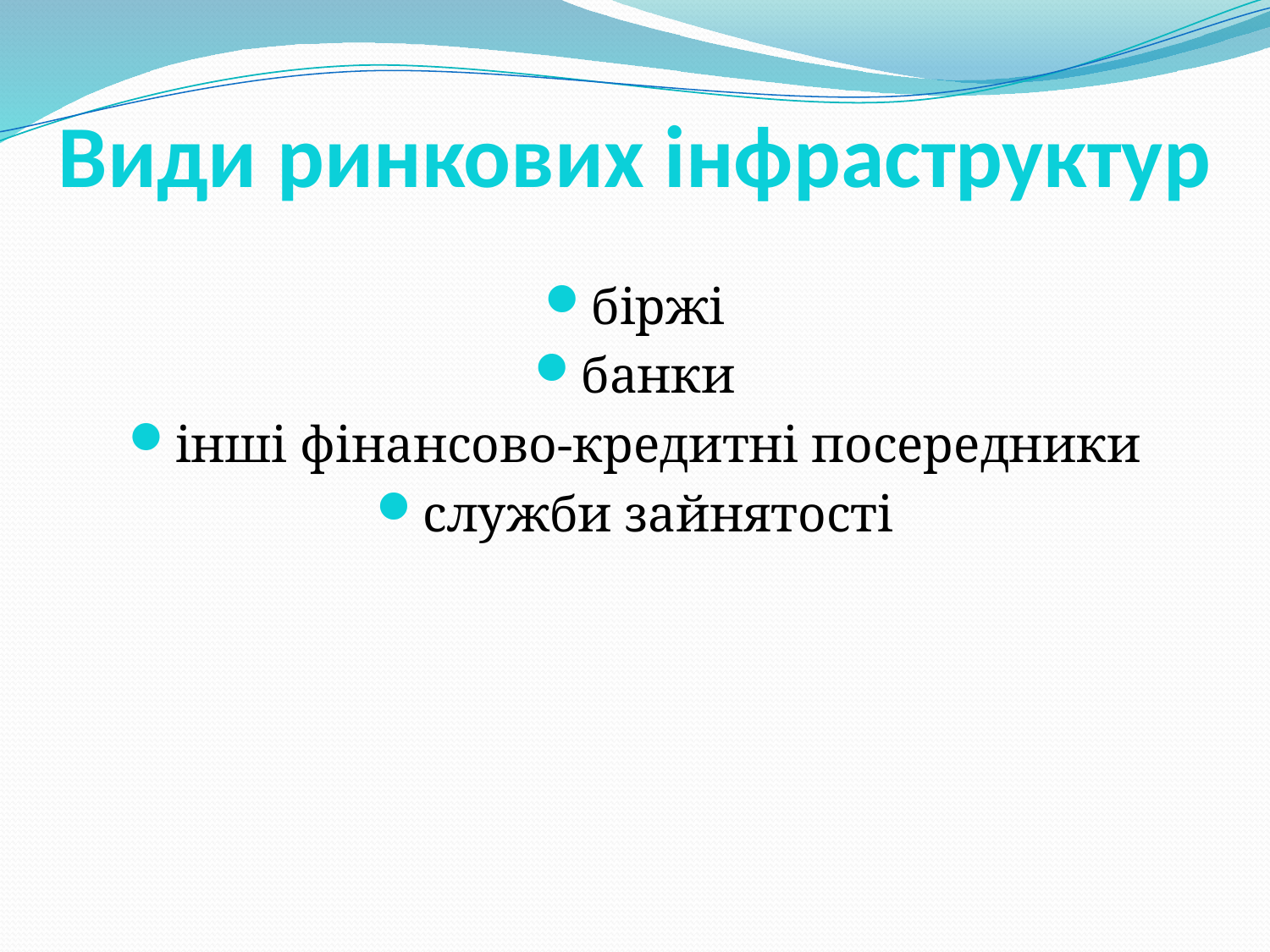

# Види ринкових інфраструктур
біржі
банки
інші фінансово-кредитні посередники
служби зайнятості